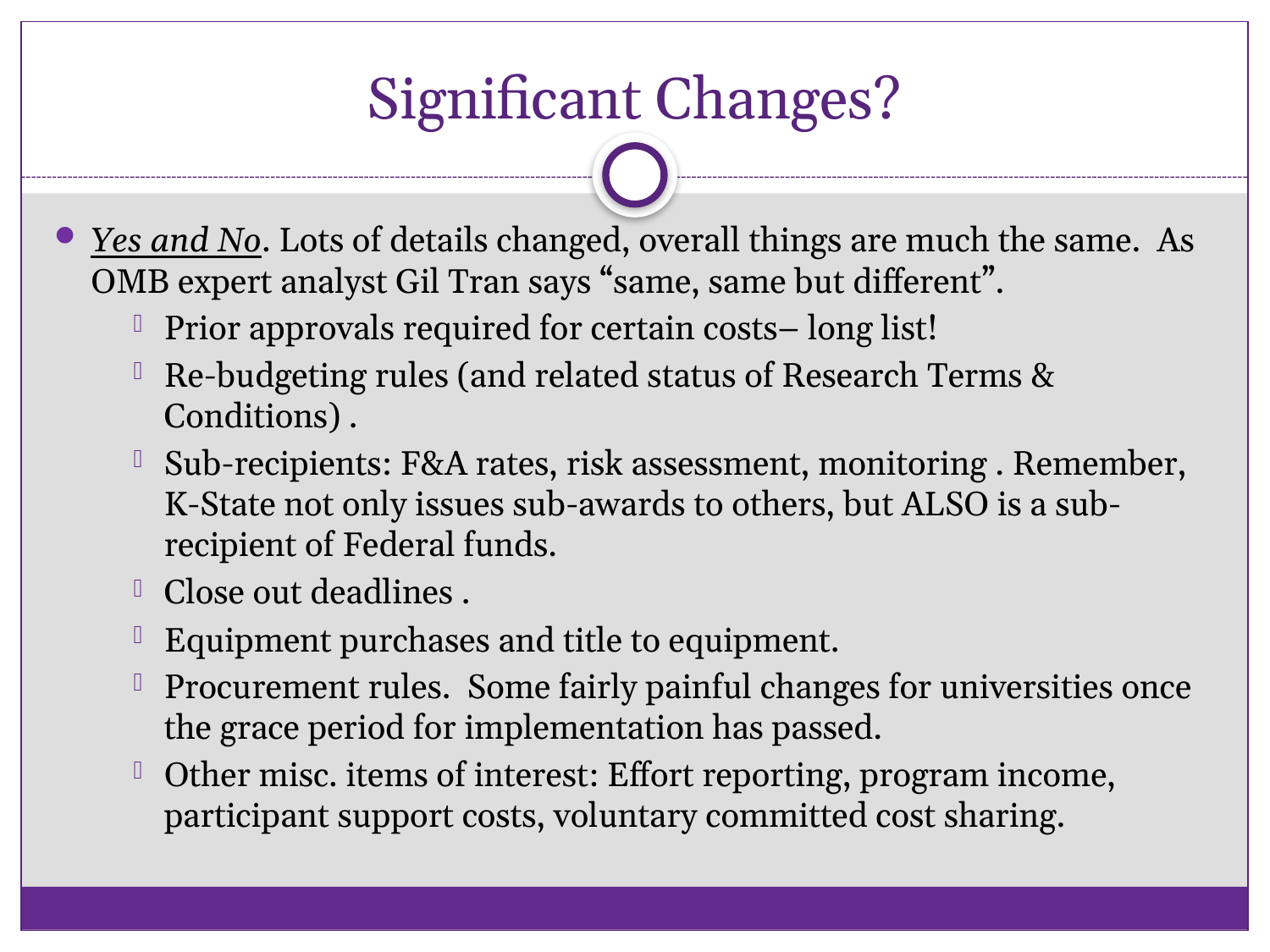

# Significant Changes?
Yes and No. Lots of details changed, overall things are much the same.  As OMB expert analyst Gil Tran says “same, same but different”.
Prior approvals required for certain costs– long list!
Re-budgeting rules (and related status of Research Terms & Conditions) .
Sub-recipients: F&A rates, risk assessment, monitoring . Remember, K-State not only issues sub-awards to others, but ALSO is a sub-recipient of Federal funds.
Close out deadlines .
Equipment purchases and title to equipment.
Procurement rules.  Some fairly painful changes for universities once the grace period for implementation has passed.
Other misc. items of interest: Effort reporting, program income, participant support costs, voluntary committed cost sharing.